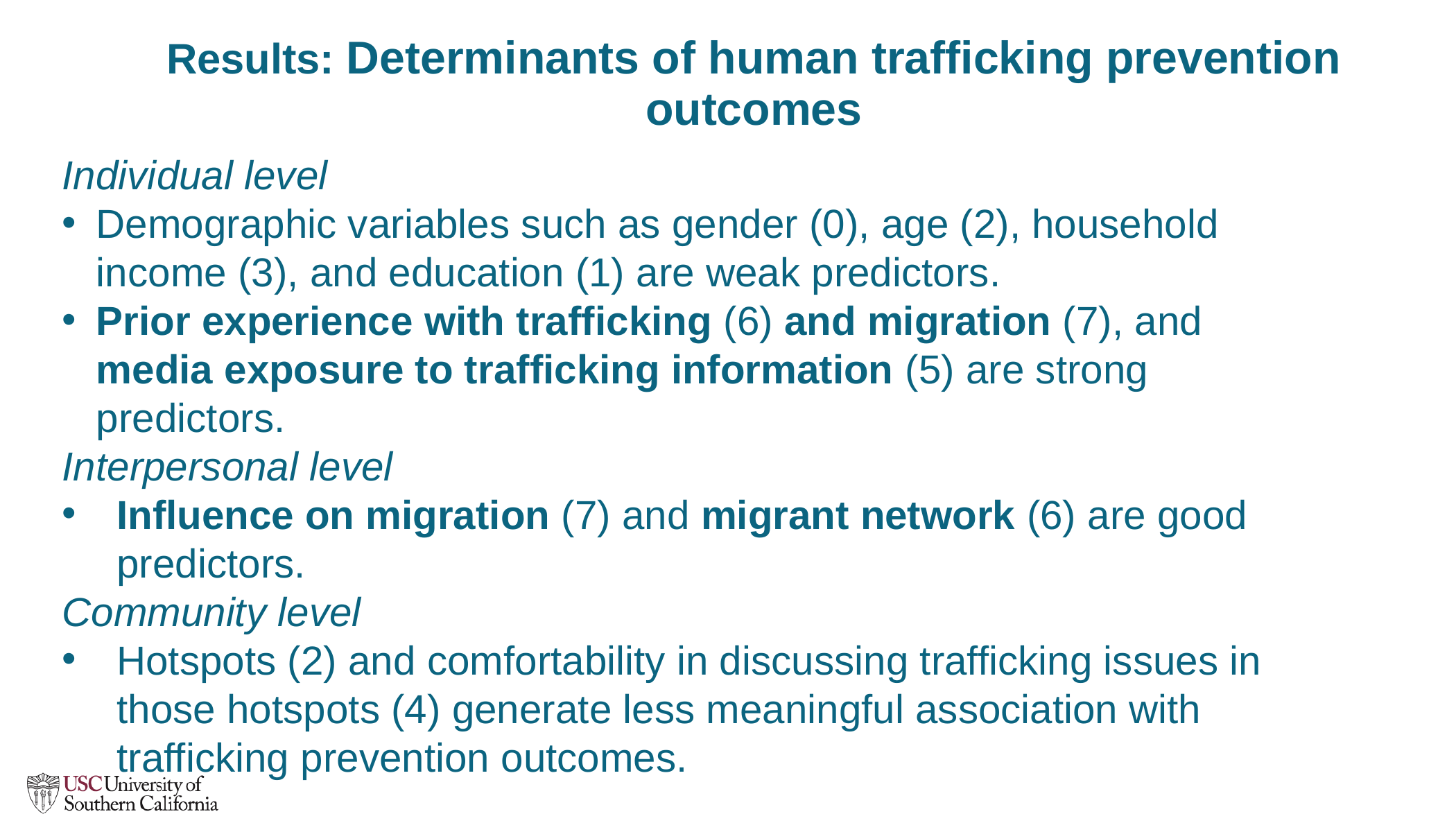

# Results: Determinants of human trafficking prevention outcomes
Individual level
Demographic variables such as gender (0), age (2), household income (3), and education (1) are weak predictors.
Prior experience with trafficking (6) and migration (7), and media exposure to trafficking information (5) are strong predictors.
Interpersonal level
Influence on migration (7) and migrant network (6) are good predictors.
Community level
Hotspots (2) and comfortability in discussing trafficking issues in those hotspots (4) generate less meaningful association with trafficking prevention outcomes.